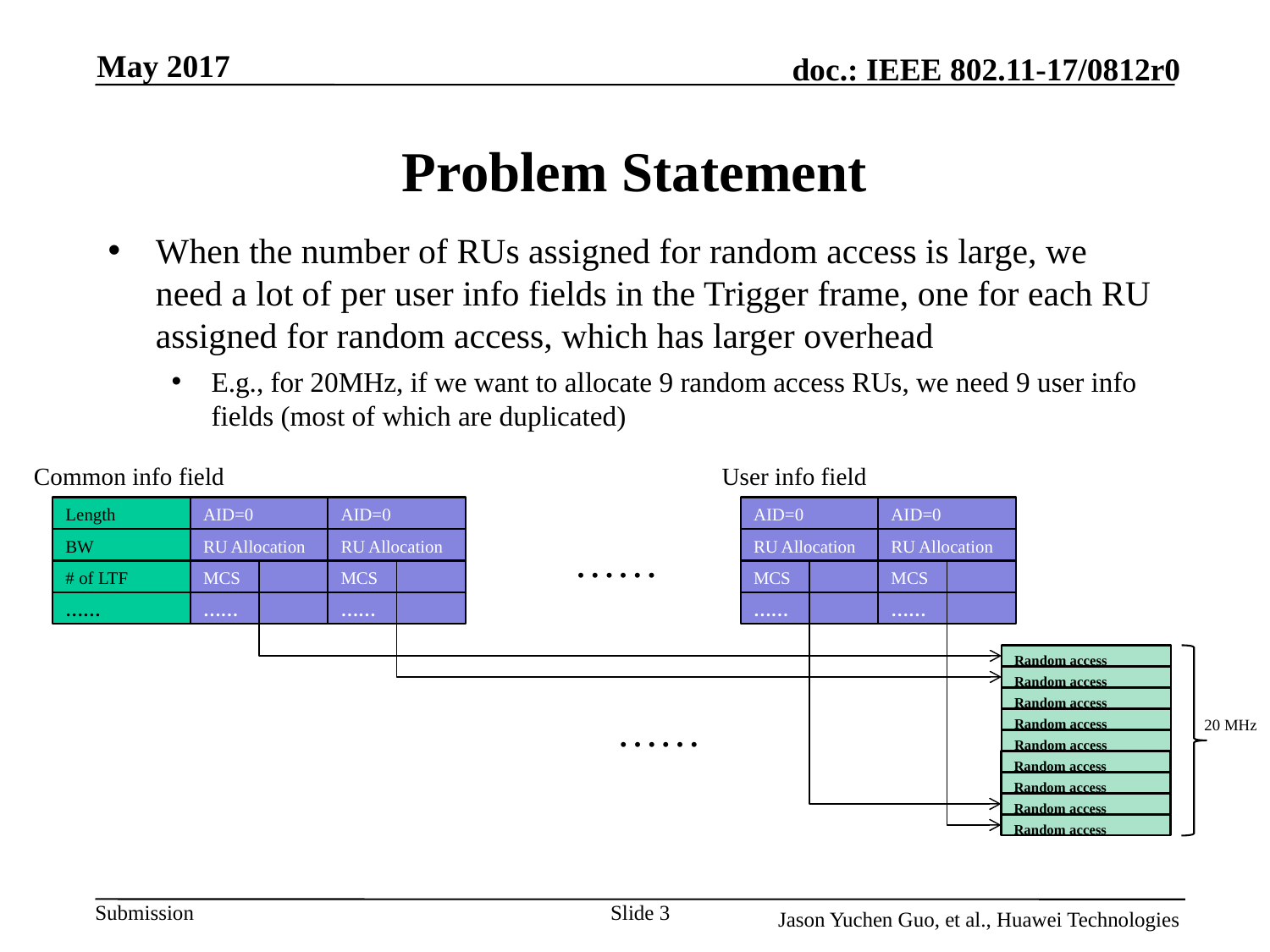

May 2017
# Problem Statement
When the number of RUs assigned for random access is large, we need a lot of per user info fields in the Trigger frame, one for each RU assigned for random access, which has larger overhead
E.g., for 20MHz, if we want to allocate 9 random access RUs, we need 9 user info fields (most of which are duplicated)
Common info field
User info field
Length
AID=0
AID=0
AID=0
AID=0
BW
RU Allocation
RU Allocation
……
RU Allocation
RU Allocation
# of LTF
MCS
MCS
MCS
MCS
……
……
……
……
……
Random access

Random access
Random access
……
20 MHz
Random access
Random access
Random access
Random access
Random access
Random access
Slide 3